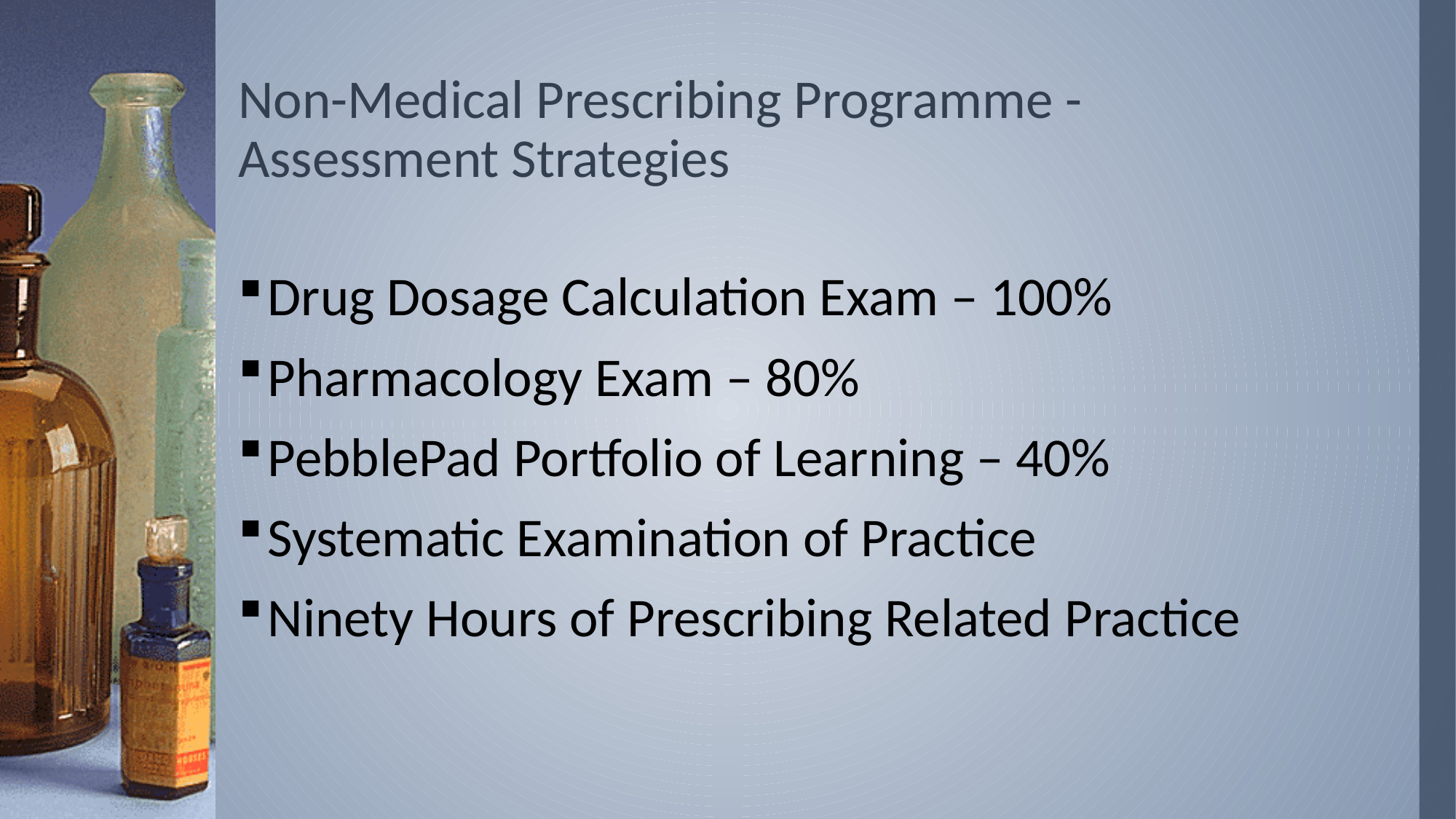

# Non-Medical Prescribing Programme - Assessment Strategies
Drug Dosage Calculation Exam – 100%
Pharmacology Exam – 80%
PebblePad Portfolio of Learning – 40%
Systematic Examination of Practice
Ninety Hours of Prescribing Related Practice